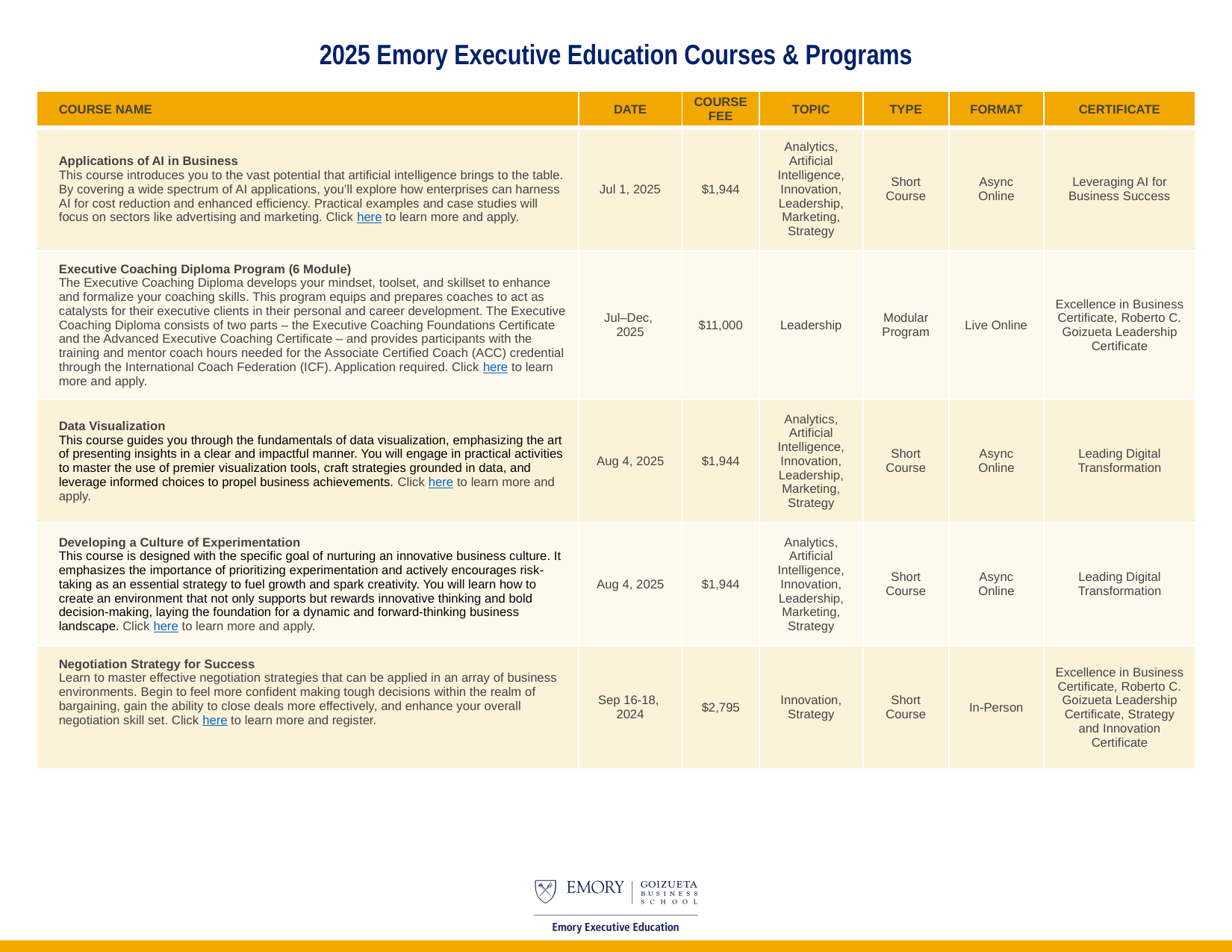

# 2025 Emory Executive Education Courses & Programs
| COURSE NAME | DATE | COURSE FEE | TOPIC | TYPE | FORMAT | CERTIFICATE |
| --- | --- | --- | --- | --- | --- | --- |
| Applications of AI in Business This course introduces you to the vast potential that artificial intelligence brings to the table. By covering a wide spectrum of AI applications, you’ll explore how enterprises can harness AI for cost reduction and enhanced efficiency. Practical examples and case studies will focus on sectors like advertising and marketing. Click here to learn more and apply. | Jul 1, 2025 | $1,944 | Analytics, Artificial Intelligence, Innovation, Leadership, Marketing, Strategy | Short Course | Async Online | Leveraging AI for Business Success |
| Executive Coaching Diploma Program (6 Module) The Executive Coaching Diploma develops your mindset, toolset, and skillset to enhance and formalize your coaching skills. This program equips and prepares coaches to act as catalysts for their executive clients in their personal and career development. The Executive Coaching Diploma consists of two parts – the Executive Coaching Foundations Certificate and the Advanced Executive Coaching Certificate – and provides participants with the training and mentor coach hours needed for the Associate Certified Coach (ACC) credential through the International Coach Federation (ICF). Application required. Click here to learn more and apply. | Jul–Dec, 2025 | $11,000 | Leadership | Modular Program | Live Online | Excellence in Business Certificate, Roberto C. Goizueta Leadership Certificate |
| Data Visualization This course guides you through the fundamentals of data visualization, emphasizing the art of presenting insights in a clear and impactful manner. You will engage in practical activities to master the use of premier visualization tools, craft strategies grounded in data, and leverage informed choices to propel business achievements. Click here to learn more and apply. | Aug 4, 2025 | $1,944 | Analytics, Artificial Intelligence, Innovation, Leadership, Marketing, Strategy | Short Course | Async Online | Leading Digital Transformation |
| Developing a Culture of Experimentation This course is designed with the specific goal of nurturing an innovative business culture. It emphasizes the importance of prioritizing experimentation and actively encourages risk-taking as an essential strategy to fuel growth and spark creativity. You will learn how to create an environment that not only supports but rewards innovative thinking and bold decision-making, laying the foundation for a dynamic and forward-thinking business landscape. Click here to learn more and apply. | Aug 4, 2025 | $1,944 | Analytics, Artificial Intelligence, Innovation, Leadership, Marketing, Strategy | Short Course | Async Online | Leading Digital Transformation |
| Negotiation Strategy for Success Learn to master effective negotiation strategies that can be applied in an array of business environments. Begin to feel more confident making tough decisions within the realm of bargaining, gain the ability to close deals more effectively, and enhance your overall negotiation skill set. Click here to learn more and register. | Sep 16-18, 2024 | $2,795 | Innovation, Strategy | Short Course | In-Person | Excellence in Business Certificate, Roberto C. Goizueta Leadership Certificate, Strategy and Innovation Certificate |